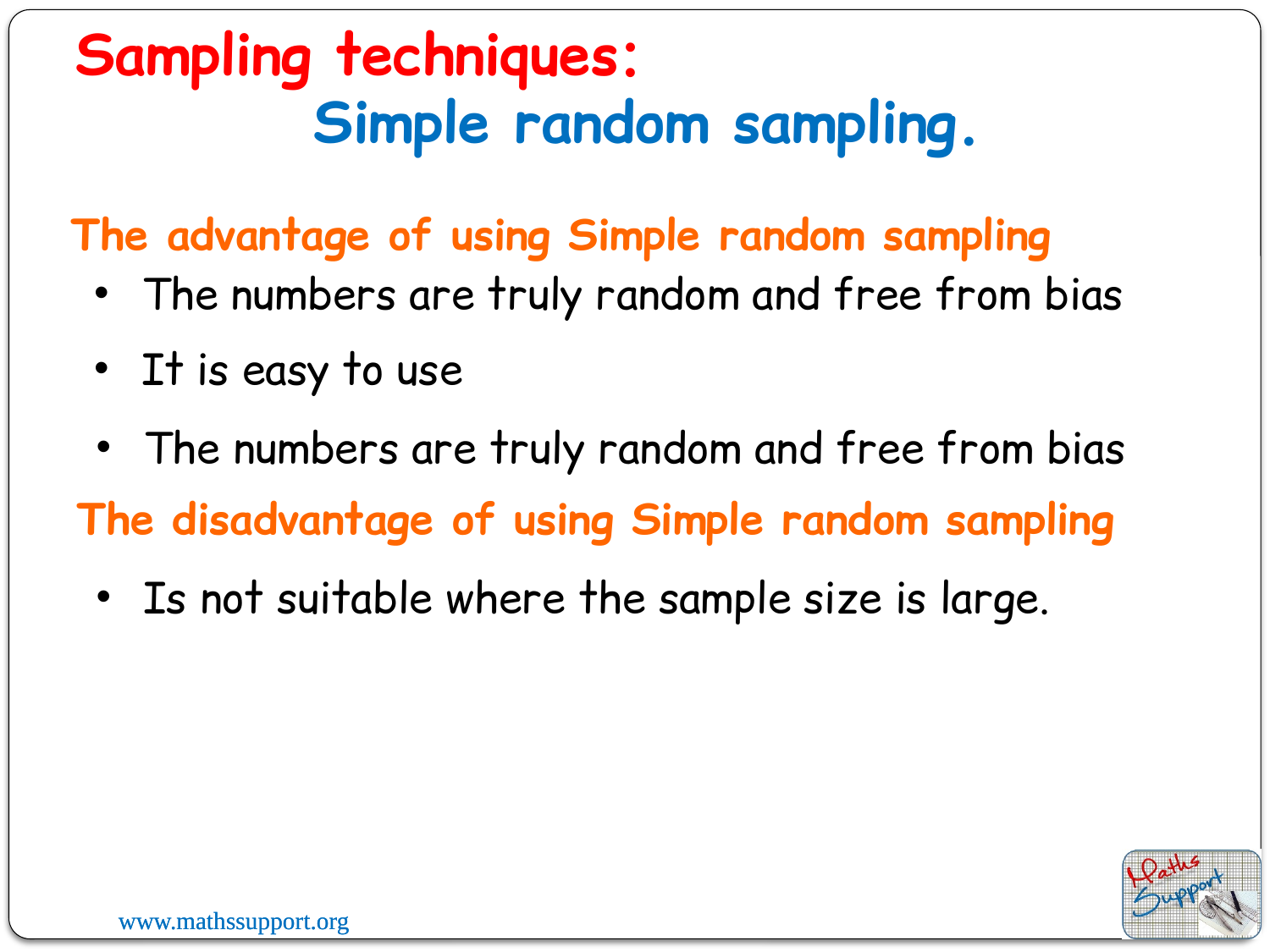

Sampling techniques:
Simple random sampling.
The advantage of using Simple random sampling
The numbers are truly random and free from bias
It is easy to use
The numbers are truly random and free from bias
The disadvantage of using Simple random sampling
Is not suitable where the sample size is large.